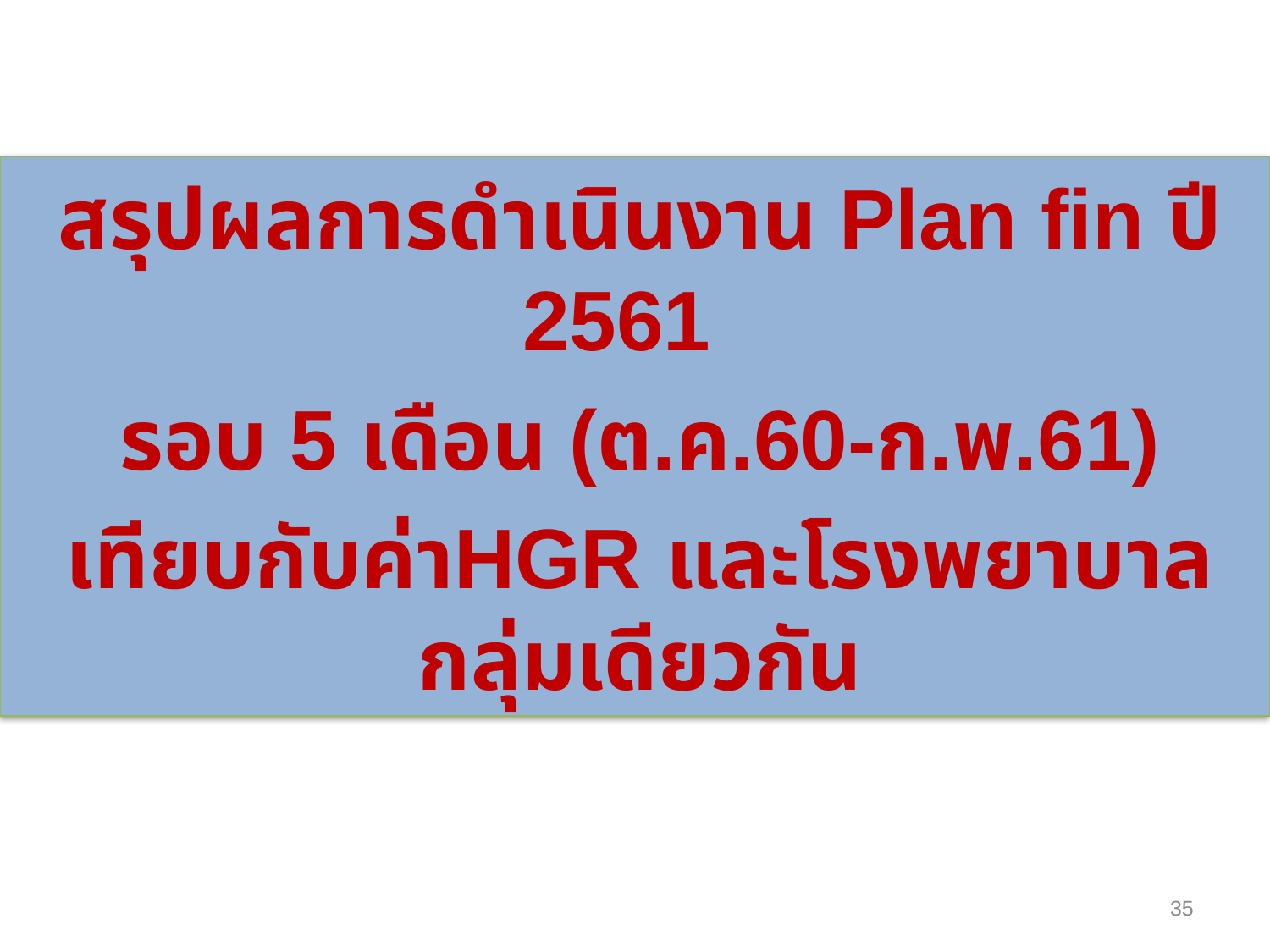

สรุปผลการดำเนินงาน Plan fin ปี 2561
รอบ 5 เดือน (ต.ค.60-ก.พ.61)
เทียบกับค่าHGR และโรงพยาบาลกลุ่มเดียวกัน
35